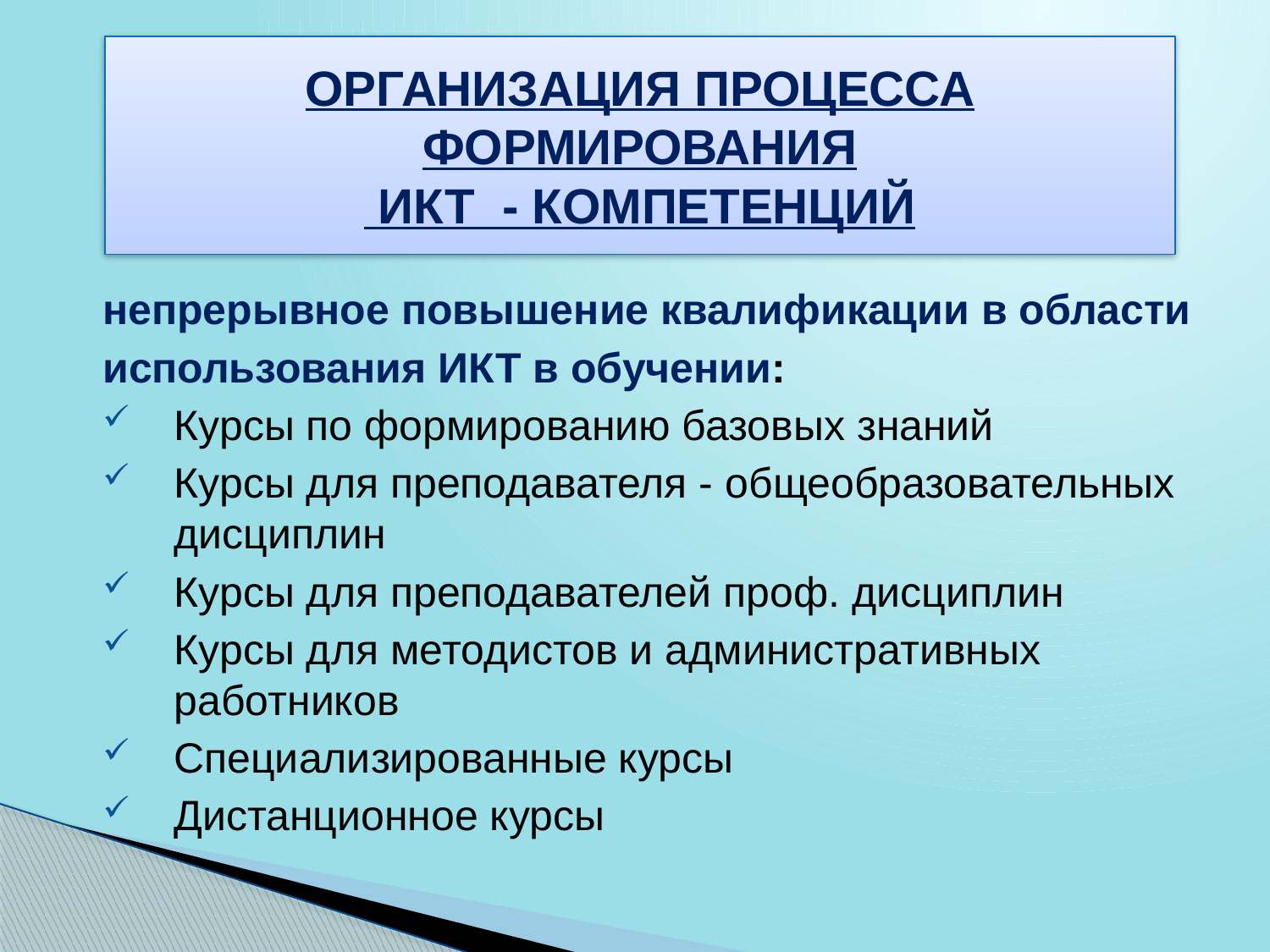

# ОРГАНИЗАЦИЯ ПРОЦЕССА ФОРМИРОВАНИЯ ИКТ  - КОМПЕТЕНЦИЙ
непрерывное повышение квалификации в области
использования ИКТ в обучении:
Курсы по формированию базовых знаний
Курсы для преподавателя - общеобразовательных дисциплин
Курсы для преподавателей проф. дисциплин
Курсы для методистов и административных работников
Специализированные курсы
Дистанционное курсы